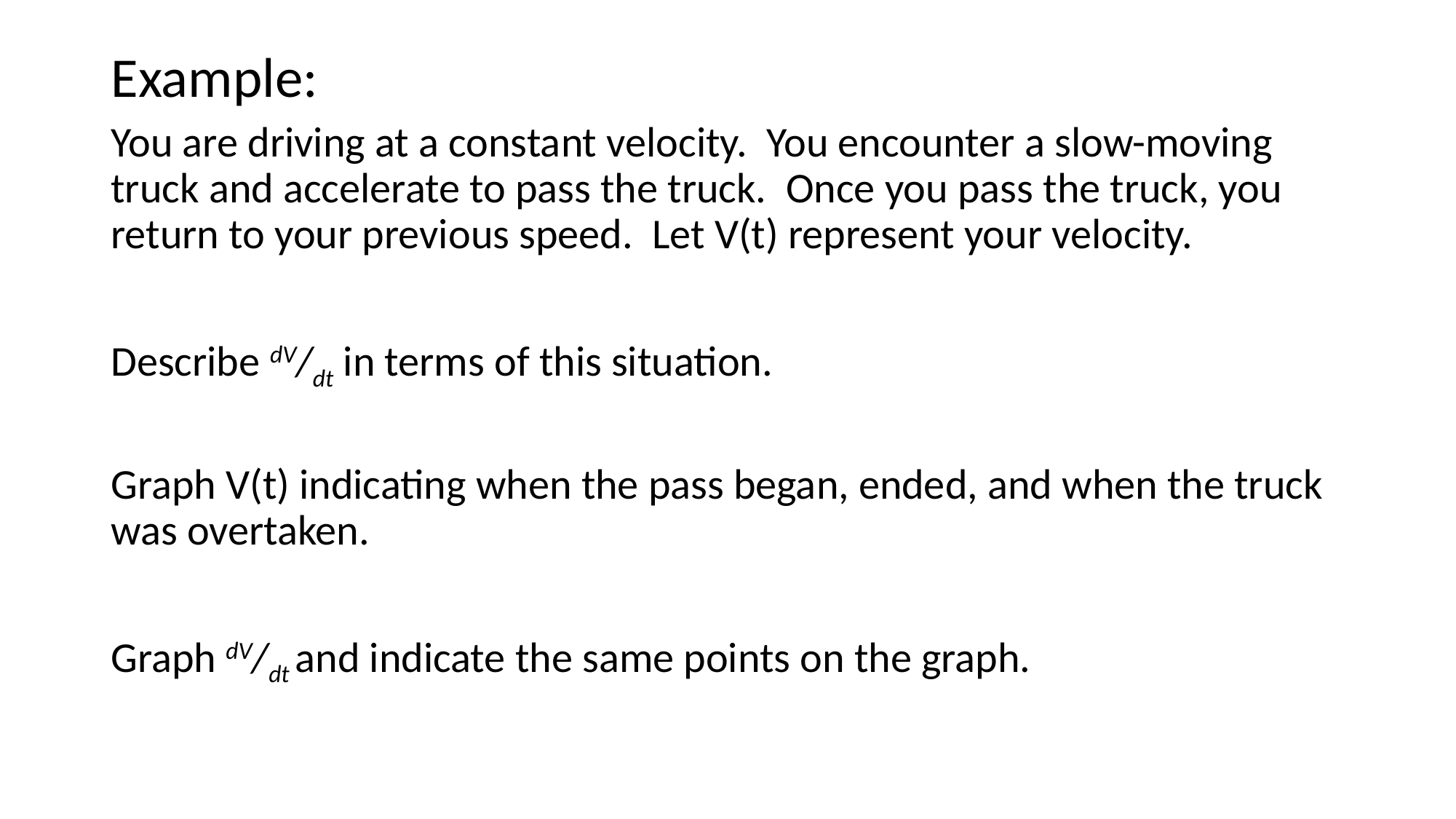

# Example:
You are driving at a constant velocity.  You encounter a slow-moving truck and accelerate to pass the truck.  Once you pass the truck, you return to your previous speed.  Let V(t) represent your velocity.

Describe dV/dt in terms of this situation.

Graph V(t) indicating when the pass began, ended, and when the truck was overtaken.

Graph dV/dt and indicate the same points on the graph.